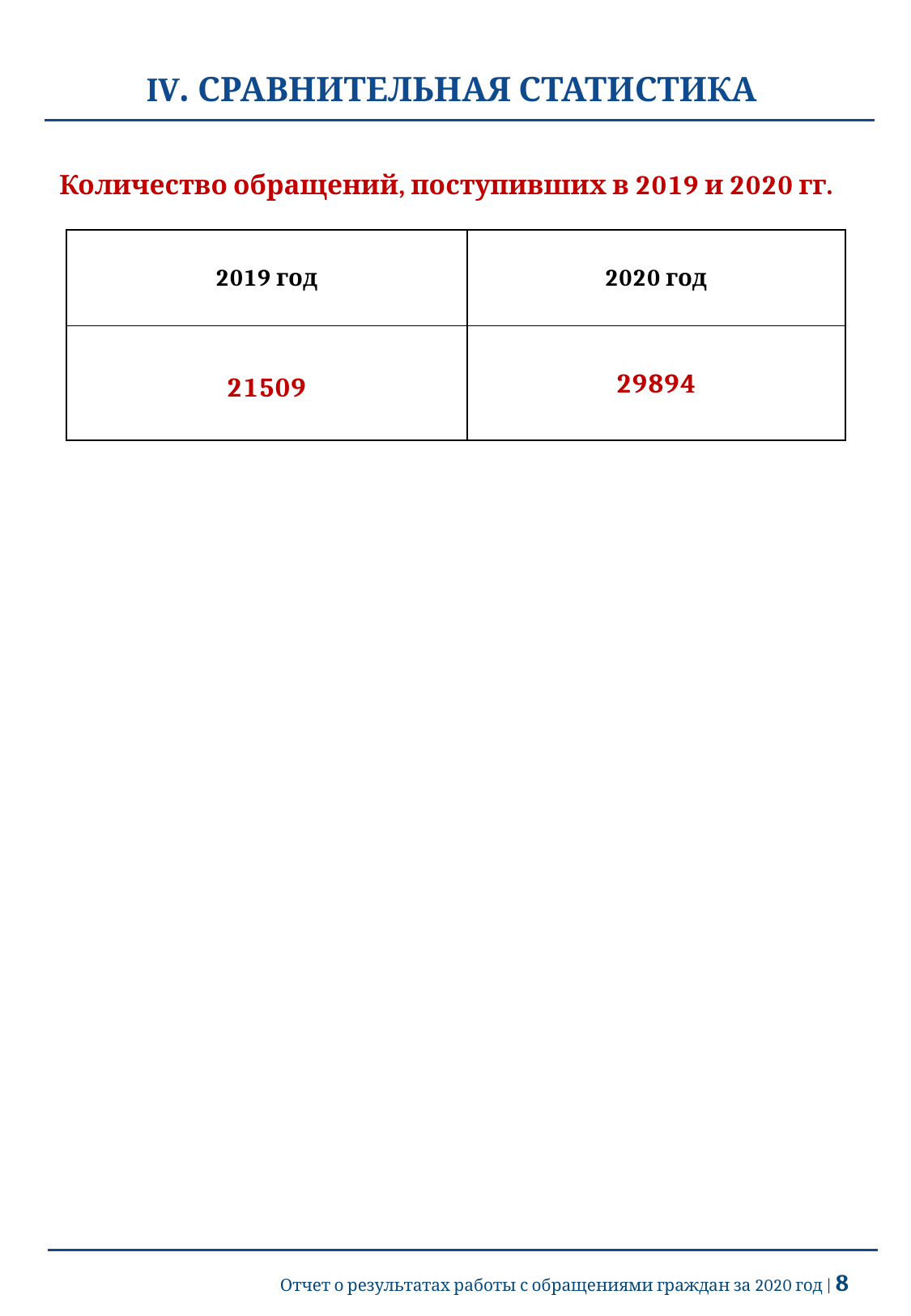

# IV. СРАВНИТЕЛЬНАЯ СТАТИСТИКА
Количество обращений, поступивших в 2019 и 2020 гг.
| 2019 год | 2020 год |
| --- | --- |
| 21509 | 29894 |

Отчет о результатах работы с обращениями граждан за 2020 год | 8